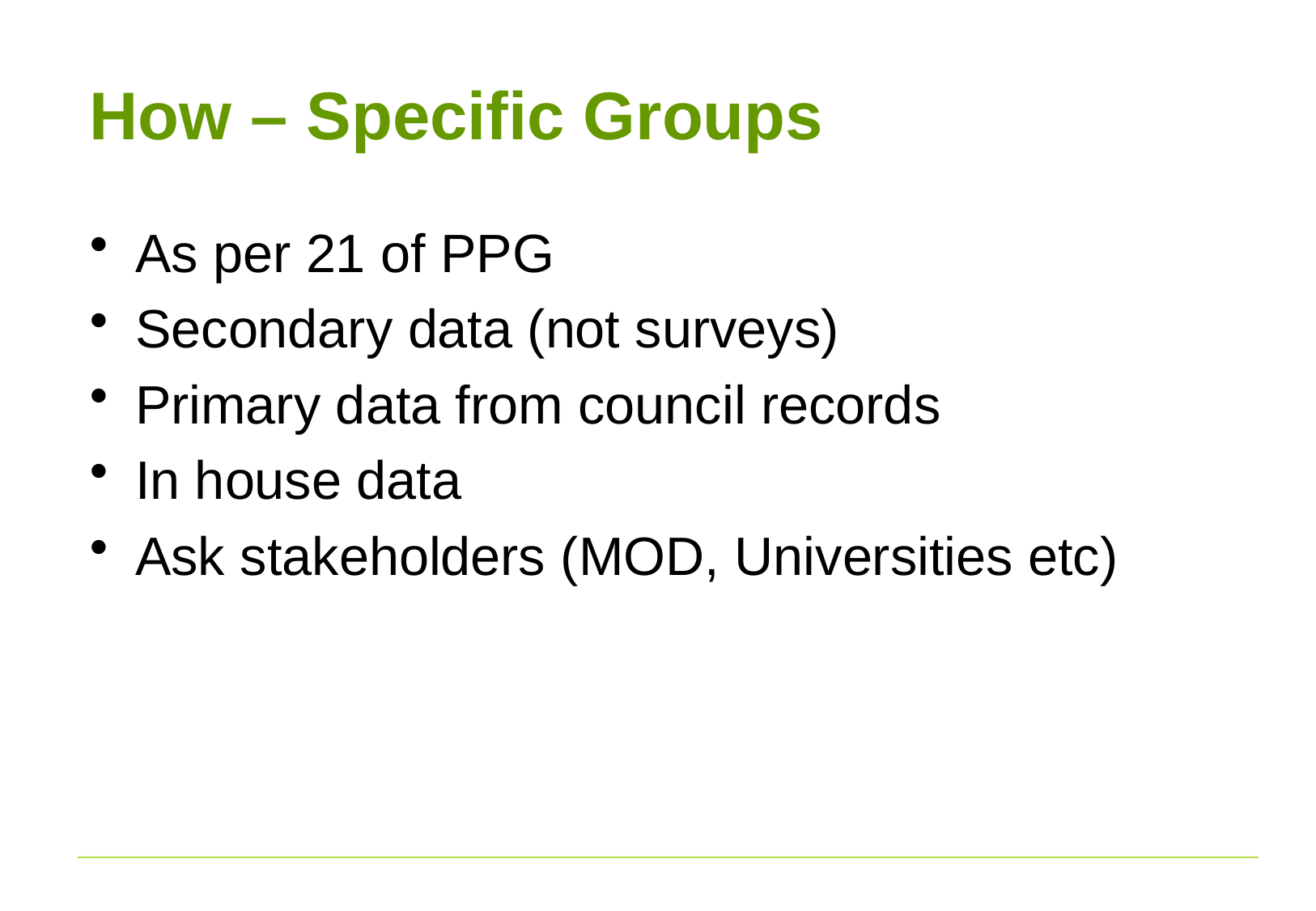

# How – Specific Groups
As per 21 of PPG
Secondary data (not surveys)
Primary data from council records
In house data
Ask stakeholders (MOD, Universities etc)